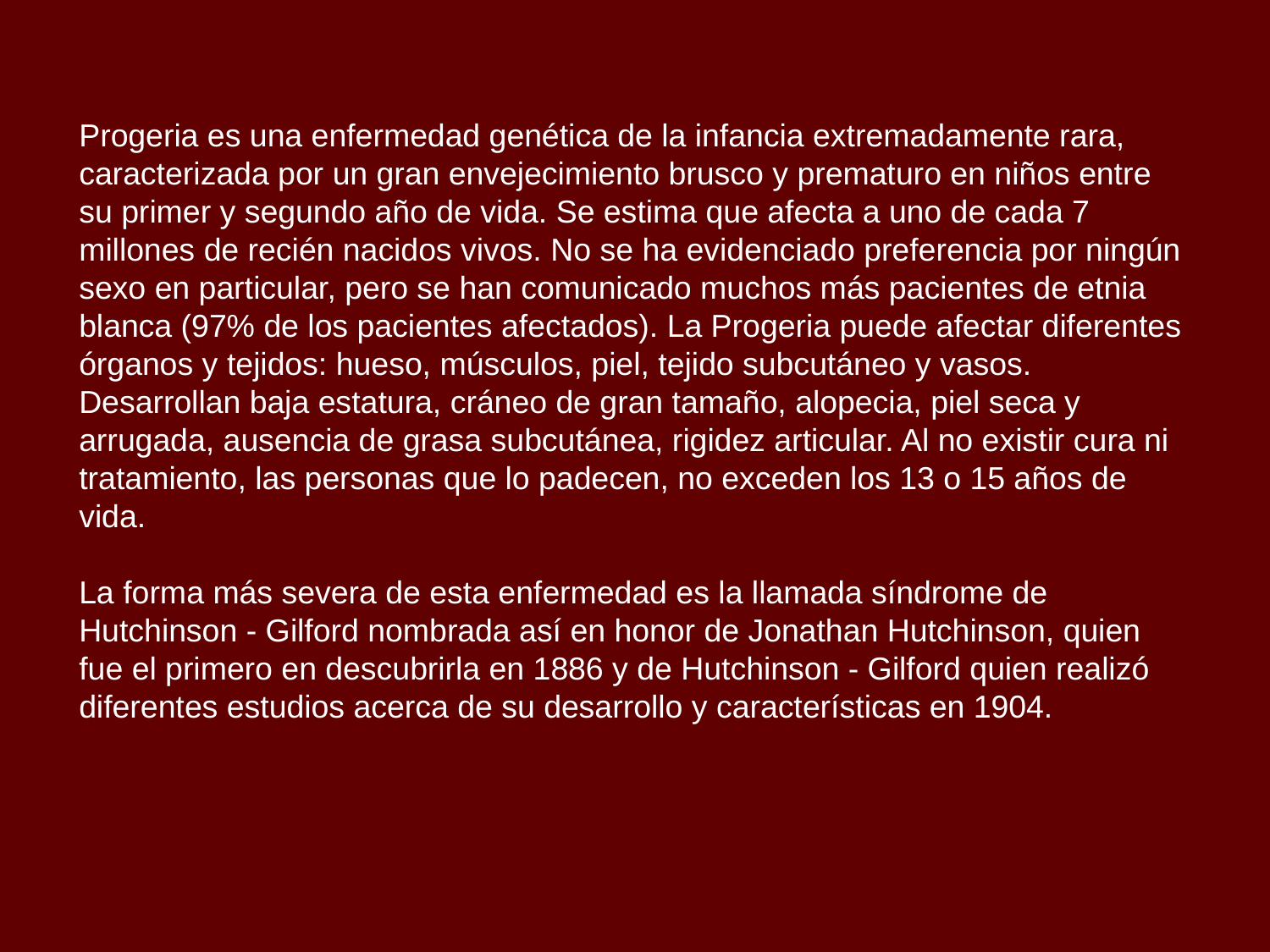

Progeria es una enfermedad genética de la infancia extremadamente rara, caracterizada por un gran envejecimiento brusco y prematuro en niños entre su primer y segundo año de vida. Se estima que afecta a uno de cada 7 millones de recién nacidos vivos. No se ha evidenciado preferencia por ningún sexo en particular, pero se han comunicado muchos más pacientes de etnia blanca (97% de los pacientes afectados). La Progeria puede afectar diferentes órganos y tejidos: hueso, músculos, piel, tejido subcutáneo y vasos. Desarrollan baja estatura, cráneo de gran tamaño, alopecia, piel seca y arrugada, ausencia de grasa subcutánea, rigidez articular. Al no existir cura ni tratamiento, las personas que lo padecen, no exceden los 13 o 15 años de vida.

La forma más severa de esta enfermedad es la llamada síndrome de Hutchinson - Gilford nombrada así en honor de Jonathan Hutchinson, quien fue el primero en descubrirla en 1886 y de Hutchinson - Gilford quien realizó diferentes estudios acerca de su desarrollo y características en 1904.